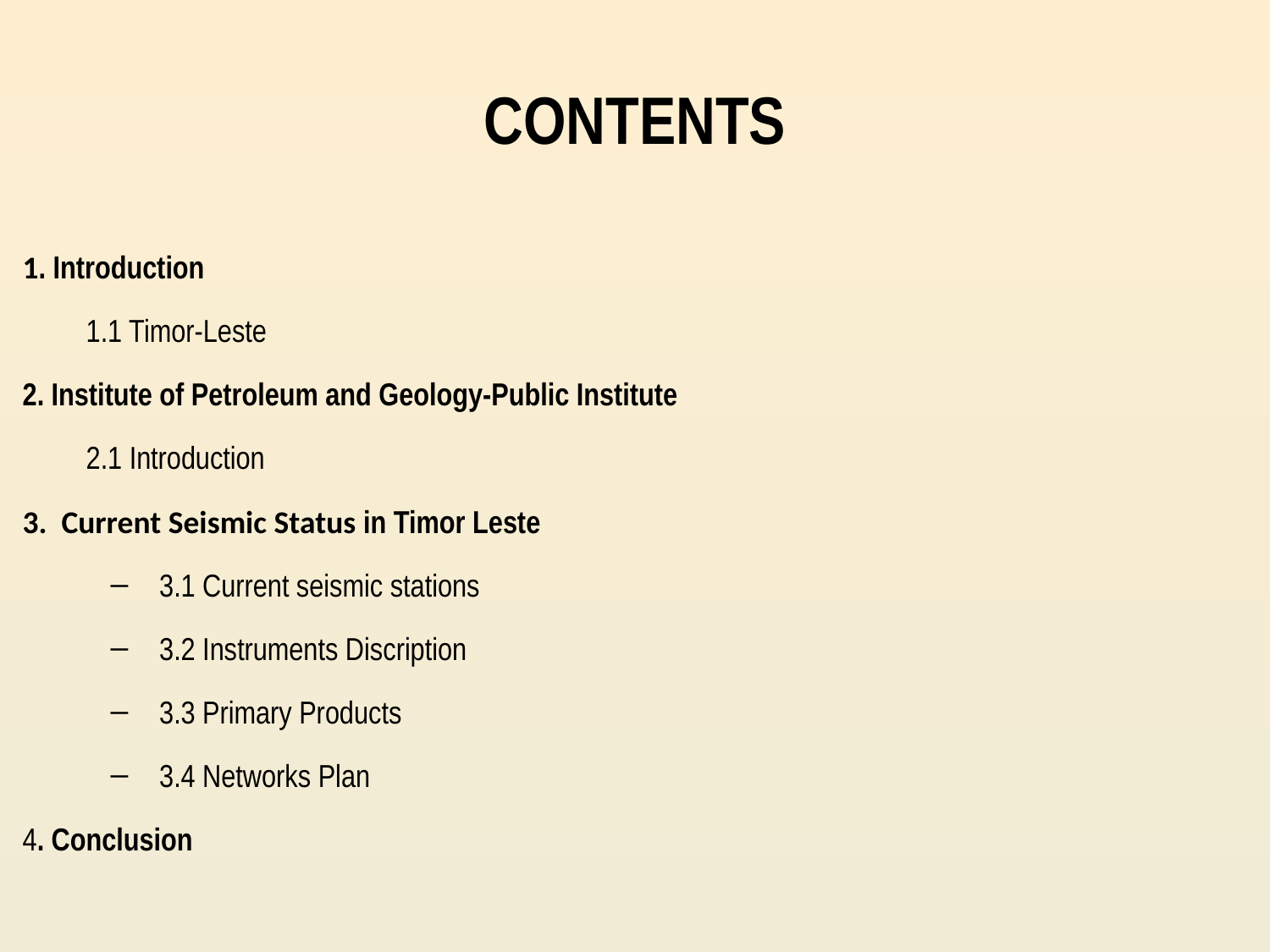

# CONTENTS
1. Introduction
1.1 Timor-Leste
2. Institute of Petroleum and Geology-Public Institute
2.1 Introduction
3.  Current Seismic Status in Timor Leste
3.1 Current seismic stations
3.2 Instruments Discription
3.3 Primary Products
3.4 Networks Plan
4. Conclusion